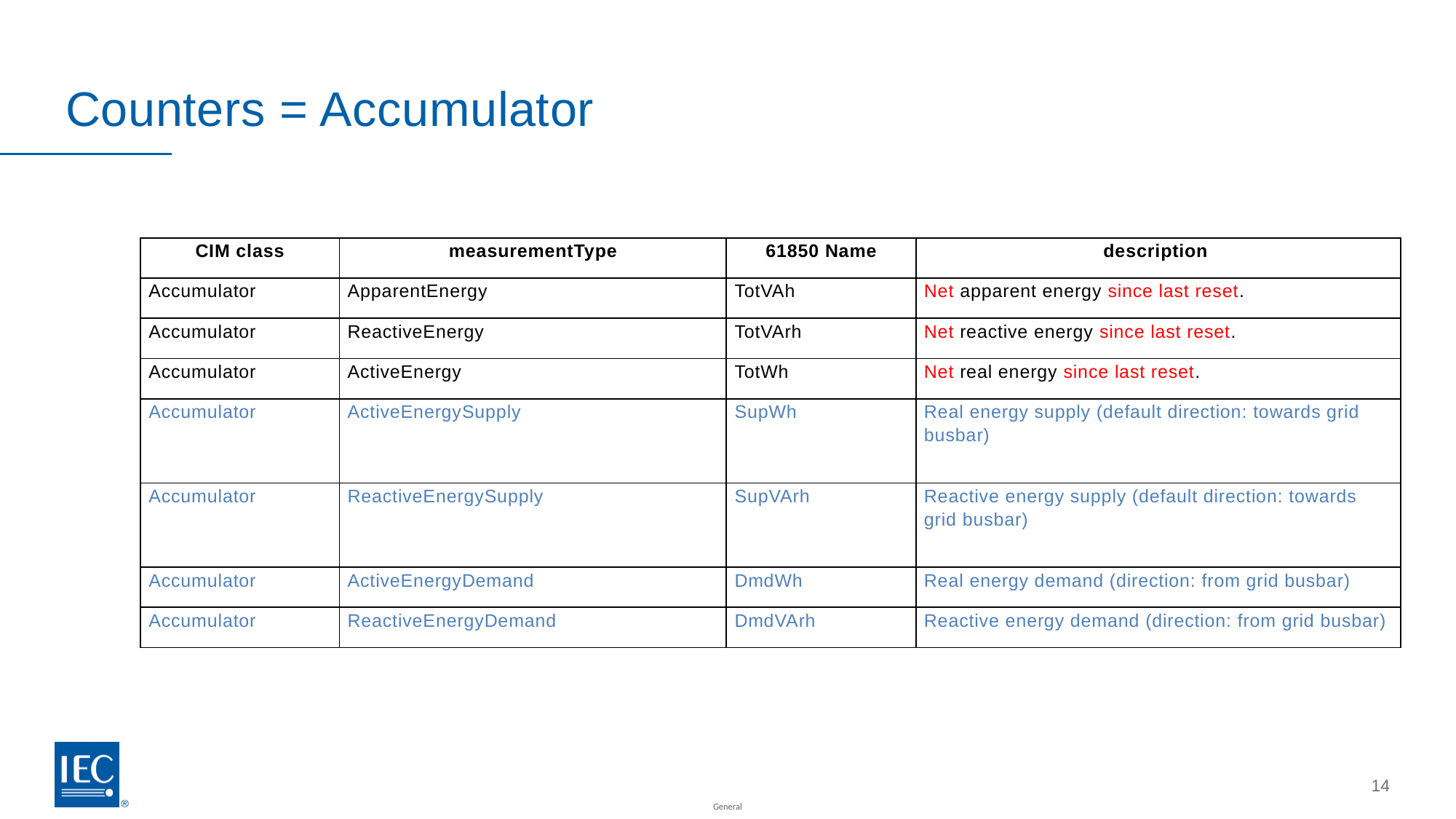

# Counters = Accumulator
| CIM class | measurementType | 61850 Name | description |
| --- | --- | --- | --- |
| Accumulator | ApparentEnergy | TotVAh | Net apparent energy since last reset. |
| Accumulator | ReactiveEnergy | TotVArh | Net reactive energy since last reset. |
| Accumulator | ActiveEnergy | TotWh | Net real energy since last reset. |
| Accumulator | ActiveEnergySupply | SupWh | Real energy supply (default direction: towards grid busbar) |
| Accumulator | ReactiveEnergySupply | SupVArh | Reactive energy supply (default direction: towards grid busbar) |
| Accumulator | ActiveEnergyDemand | DmdWh | Real energy demand (direction: from grid busbar) |
| Accumulator | ReactiveEnergyDemand | DmdVArh | Reactive energy demand (direction: from grid busbar) |
14